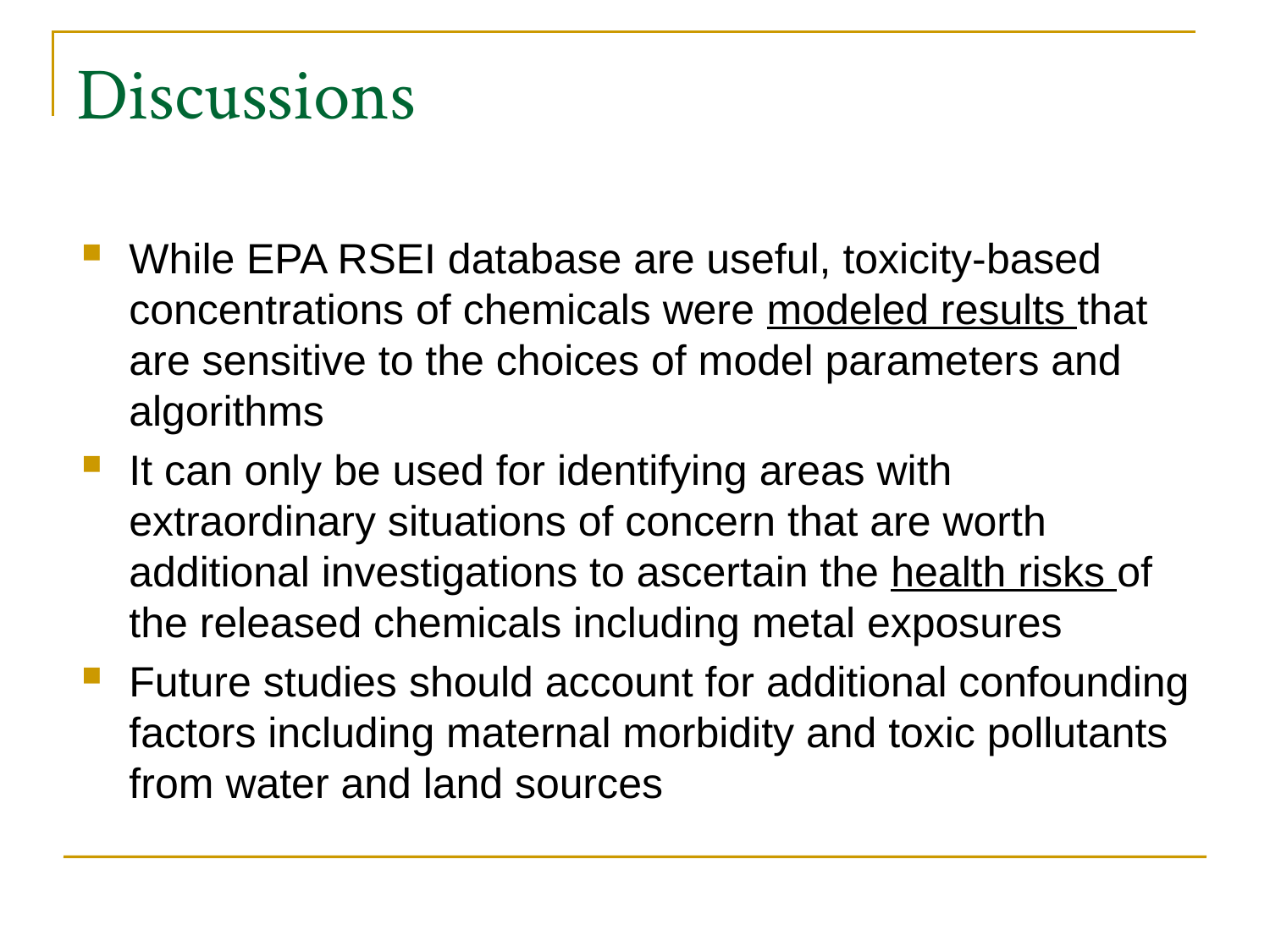

# Discussions
While EPA RSEI database are useful, toxicity-based concentrations of chemicals were modeled results that are sensitive to the choices of model parameters and algorithms
It can only be used for identifying areas with extraordinary situations of concern that are worth additional investigations to ascertain the health risks of the released chemicals including metal exposures
Future studies should account for additional confounding factors including maternal morbidity and toxic pollutants from water and land sources